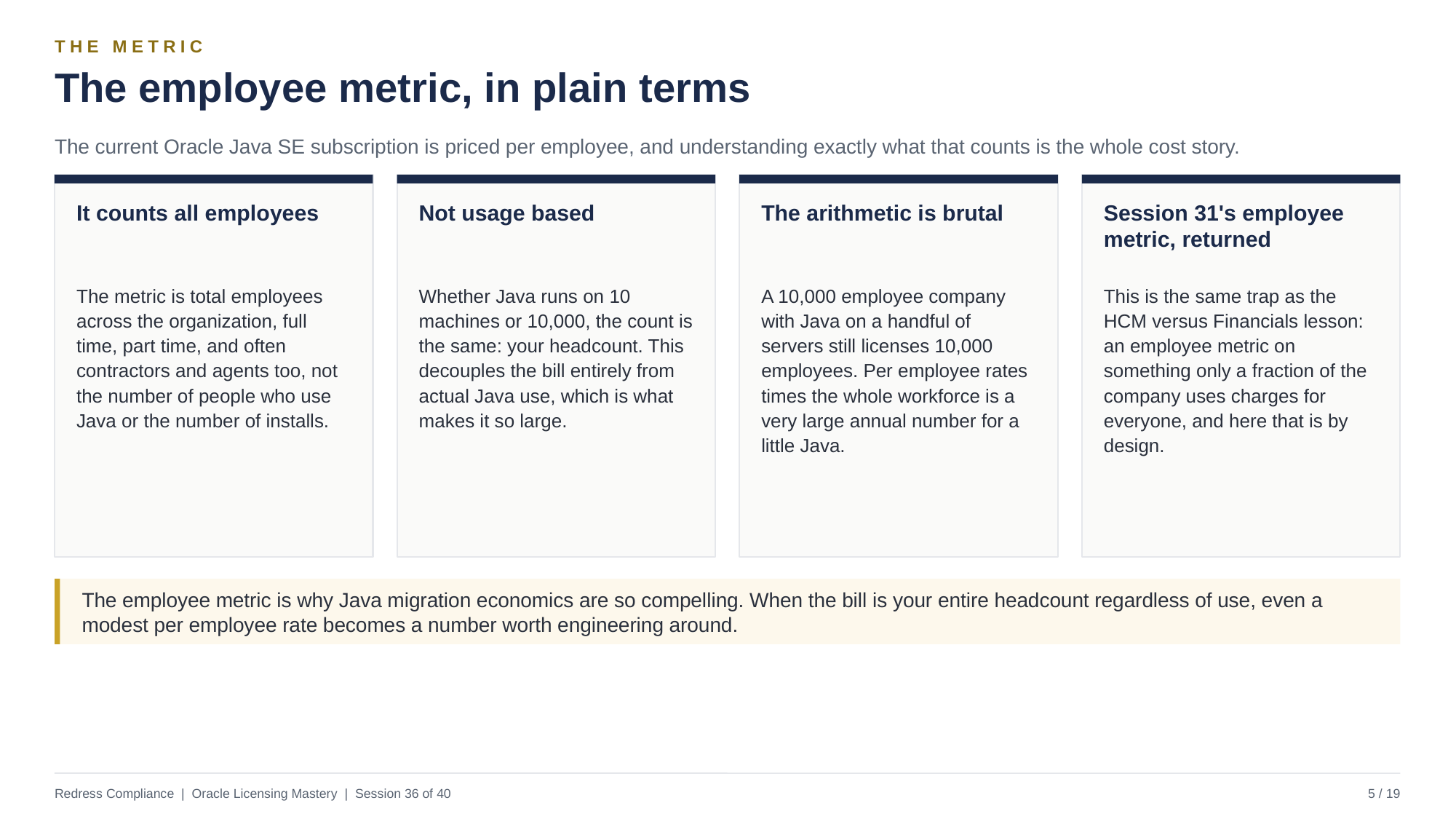

THE METRIC
The employee metric, in plain terms
The current Oracle Java SE subscription is priced per employee, and understanding exactly what that counts is the whole cost story.

It counts all employees
Not usage based
The arithmetic is brutal
Session 31's employee metric, returned
The metric is total employees across the organization, full time, part time, and often contractors and agents too, not the number of people who use Java or the number of installs.
Whether Java runs on 10 machines or 10,000, the count is the same: your headcount. This decouples the bill entirely from actual Java use, which is what makes it so large.
A 10,000 employee company with Java on a handful of servers still licenses 10,000 employees. Per employee rates times the whole workforce is a very large annual number for a little Java.
This is the same trap as the HCM versus Financials lesson: an employee metric on something only a fraction of the company uses charges for everyone, and here that is by design.

The employee metric is why Java migration economics are so compelling. When the bill is your entire headcount regardless of use, even a modest per employee rate becomes a number worth engineering around.

Redress Compliance  |  Oracle Licensing Mastery  |  Session 36 of 40
5 / 19